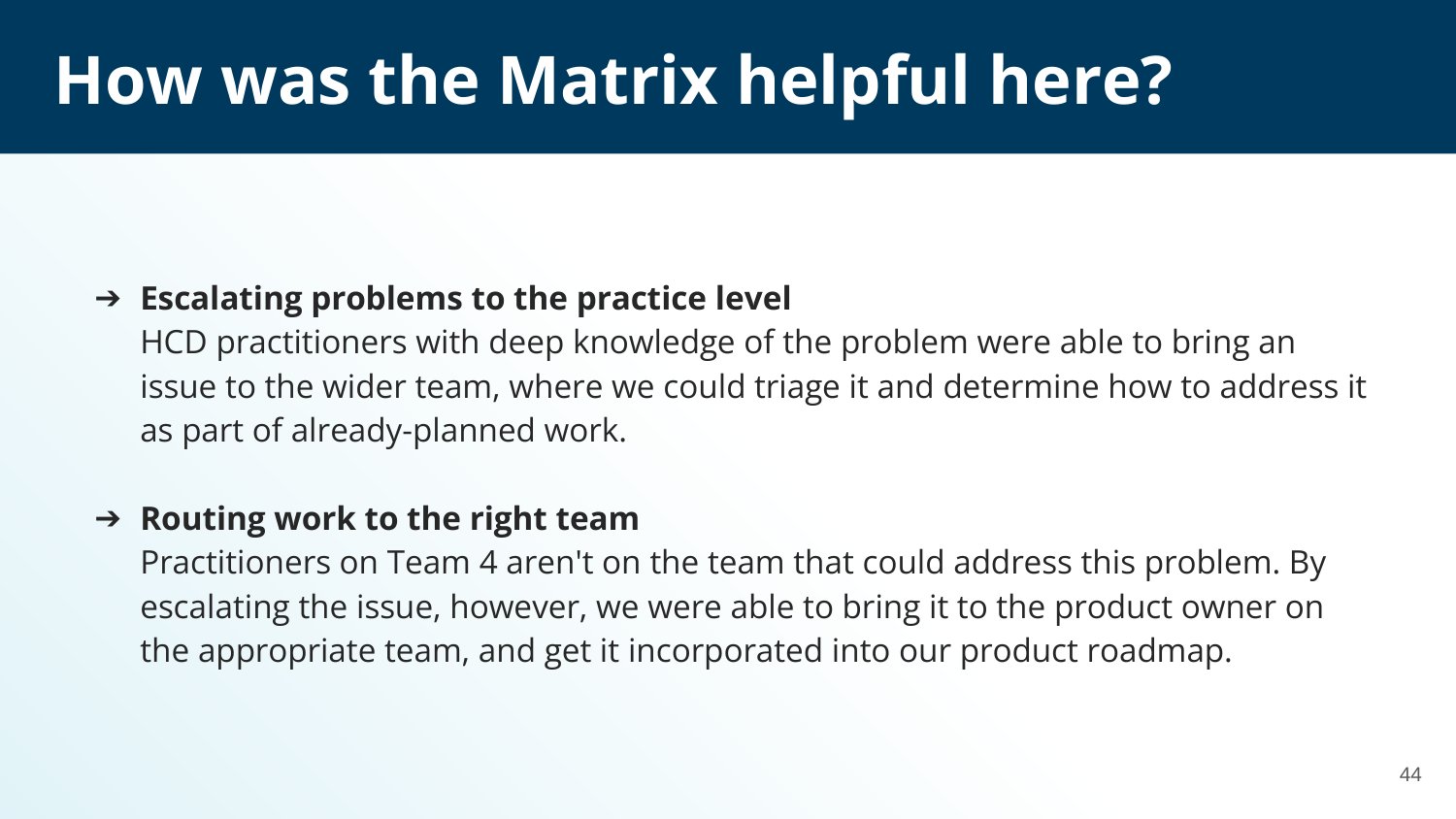

# How was the Matrix helpful here?
Escalating problems to the practice level
HCD practitioners with deep knowledge of the problem were able to bring an issue to the wider team, where we could triage it and determine how to address it as part of already-planned work.

Routing work to the right team
Practitioners on Team 4 aren't on the team that could address this problem. By escalating the issue, however, we were able to bring it to the product owner on the appropriate team, and get it incorporated into our product roadmap.
44